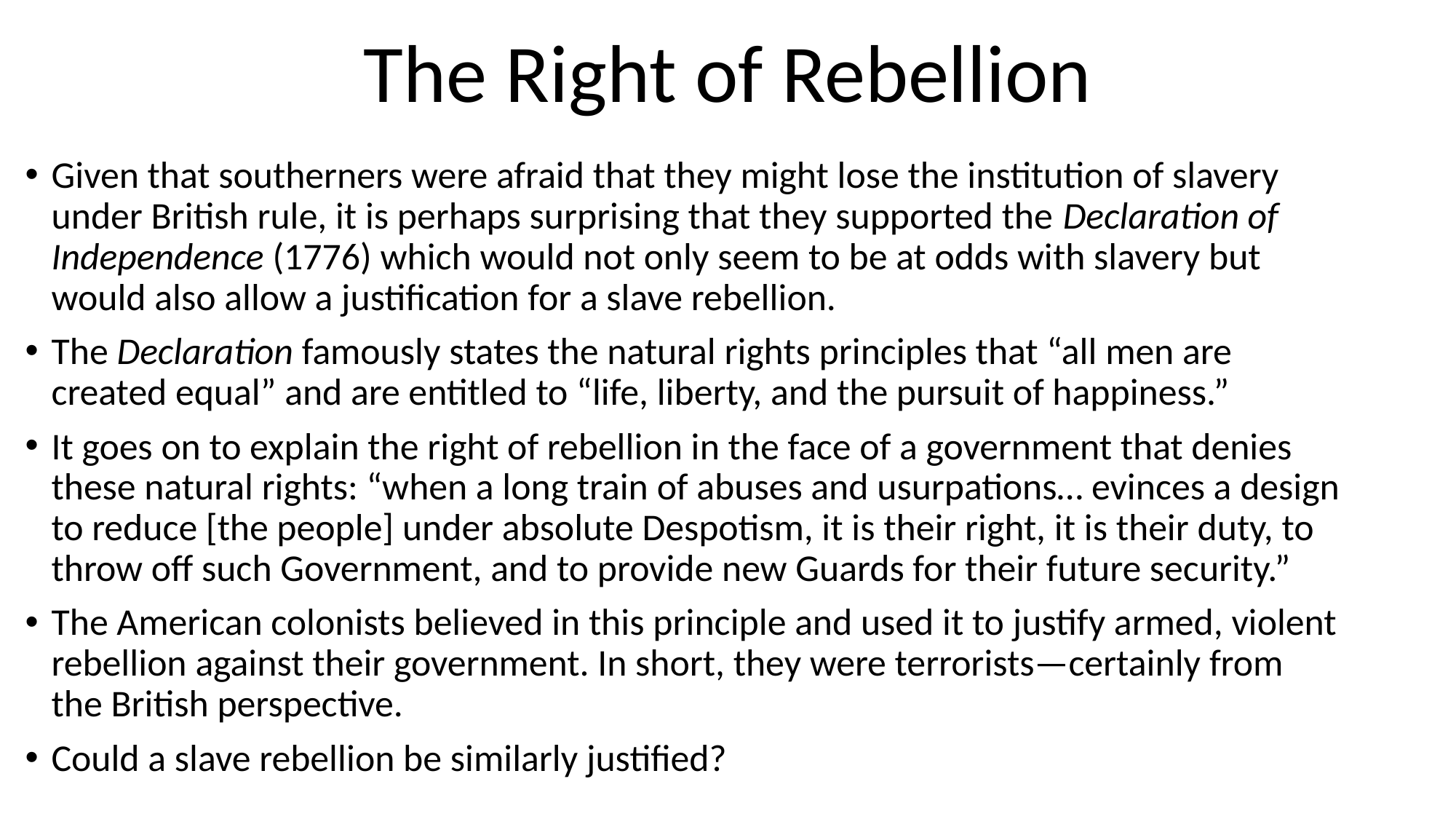

# The Right of Rebellion
Given that southerners were afraid that they might lose the institution of slavery under British rule, it is perhaps surprising that they supported the Declaration of Independence (1776) which would not only seem to be at odds with slavery but would also allow a justification for a slave rebellion.
The Declaration famously states the natural rights principles that “all men are created equal” and are entitled to “life, liberty, and the pursuit of happiness.”
It goes on to explain the right of rebellion in the face of a government that denies these natural rights: “when a long train of abuses and usurpations… evinces a design to reduce [the people] under absolute Despotism, it is their right, it is their duty, to throw off such Government, and to provide new Guards for their future security.”
The American colonists believed in this principle and used it to justify armed, violent rebellion against their government. In short, they were terrorists—certainly from the British perspective.
Could a slave rebellion be similarly justified?